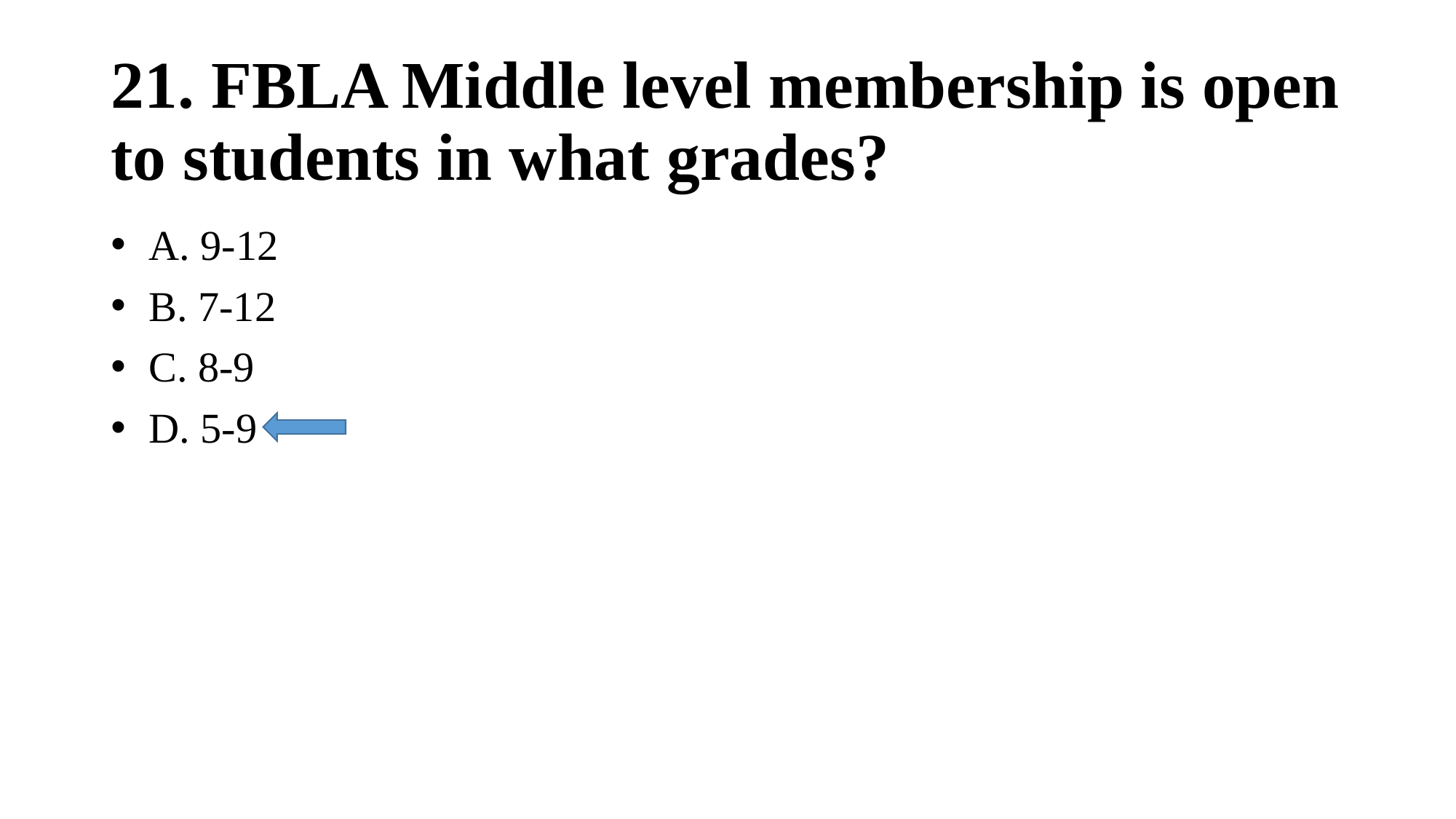

# 21. FBLA Middle level membership is open to students in what grades?
 A. 9-12
 B. 7-12
 C. 8-9
 D. 5-9